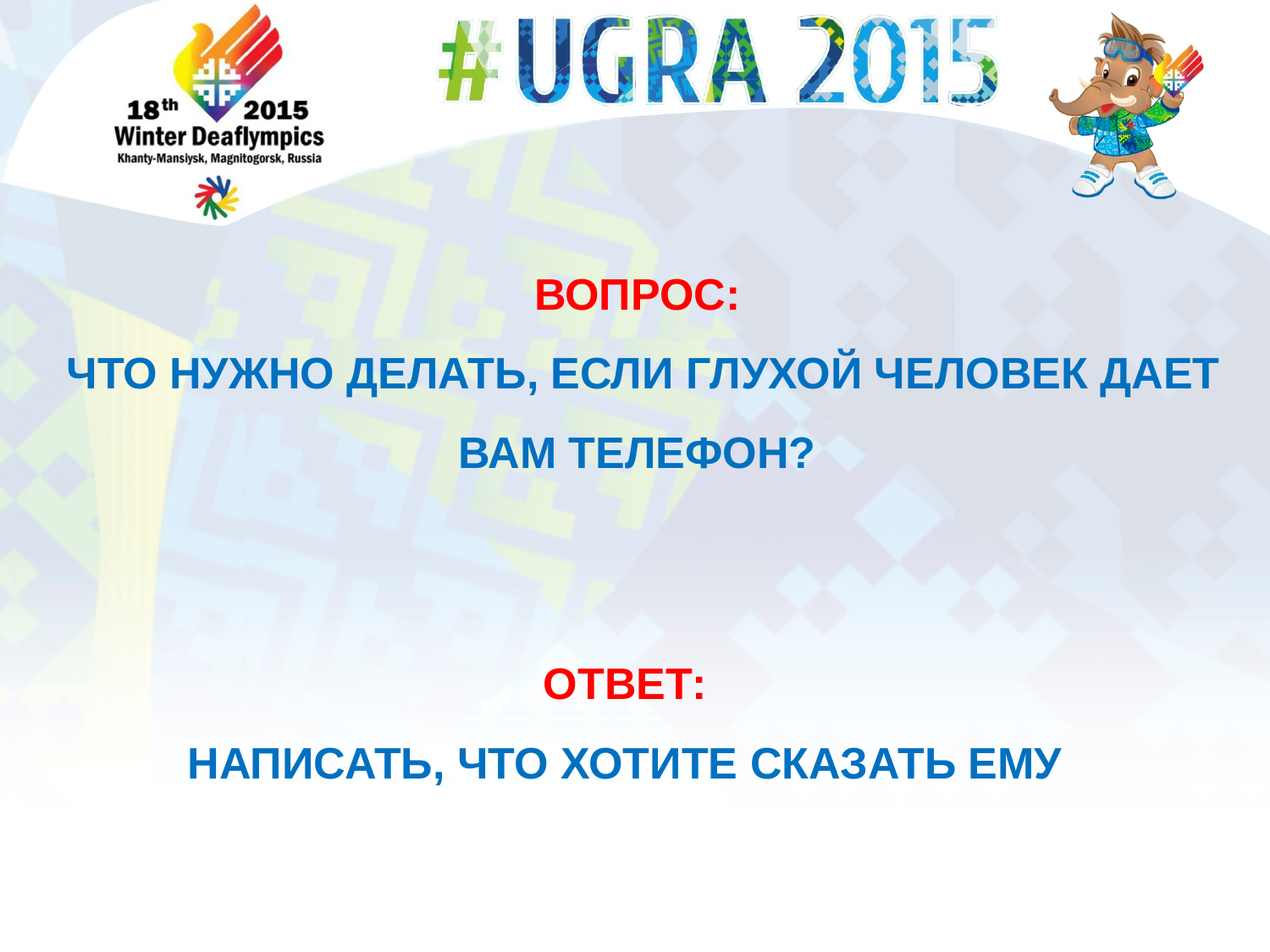

# вопрос: Что нужно делать, если глухой человек дает вам телефон?
Ответ:
Написать, что хотите сказать ему